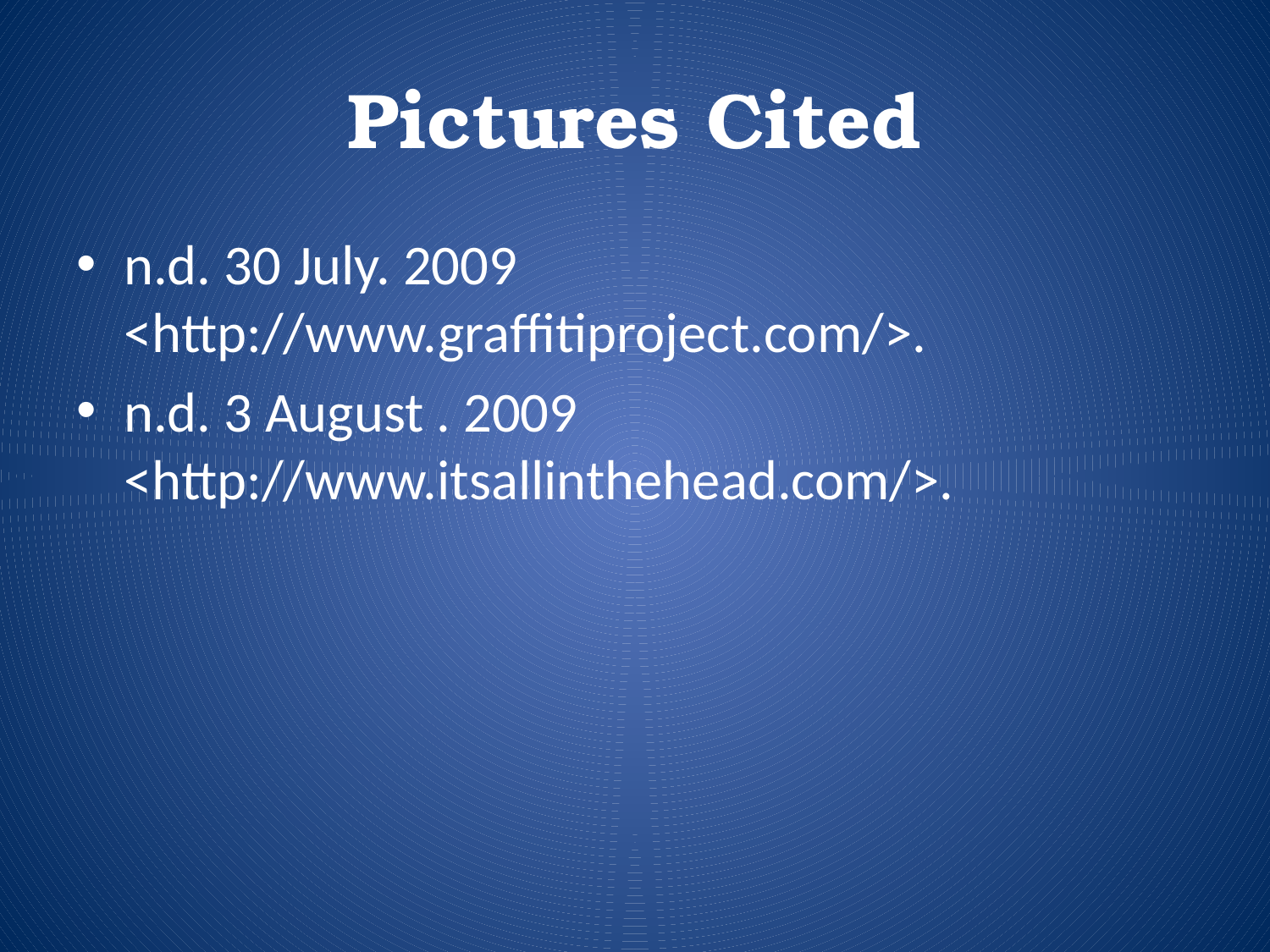

# Pictures Cited
n.d. 30 July. 2009 <http://www.graffitiproject.com/>.
n.d. 3 August . 2009 <http://www.itsallinthehead.com/>.